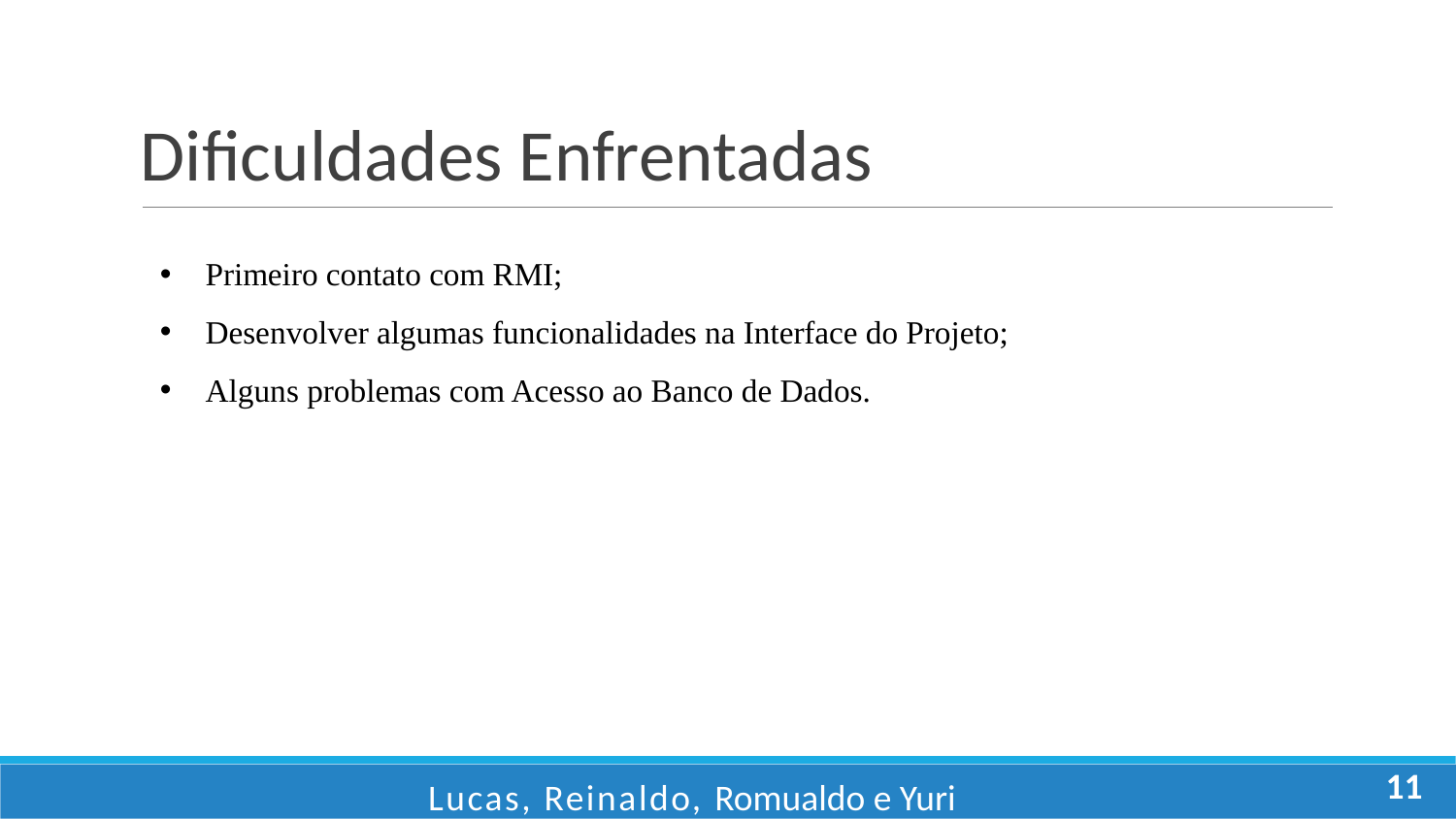

# Dificuldades Enfrentadas
Primeiro contato com RMI;
Desenvolver algumas funcionalidades na Interface do Projeto;
Alguns problemas com Acesso ao Banco de Dados.
Lucas, Reinaldo, Romualdo e Yuri
11